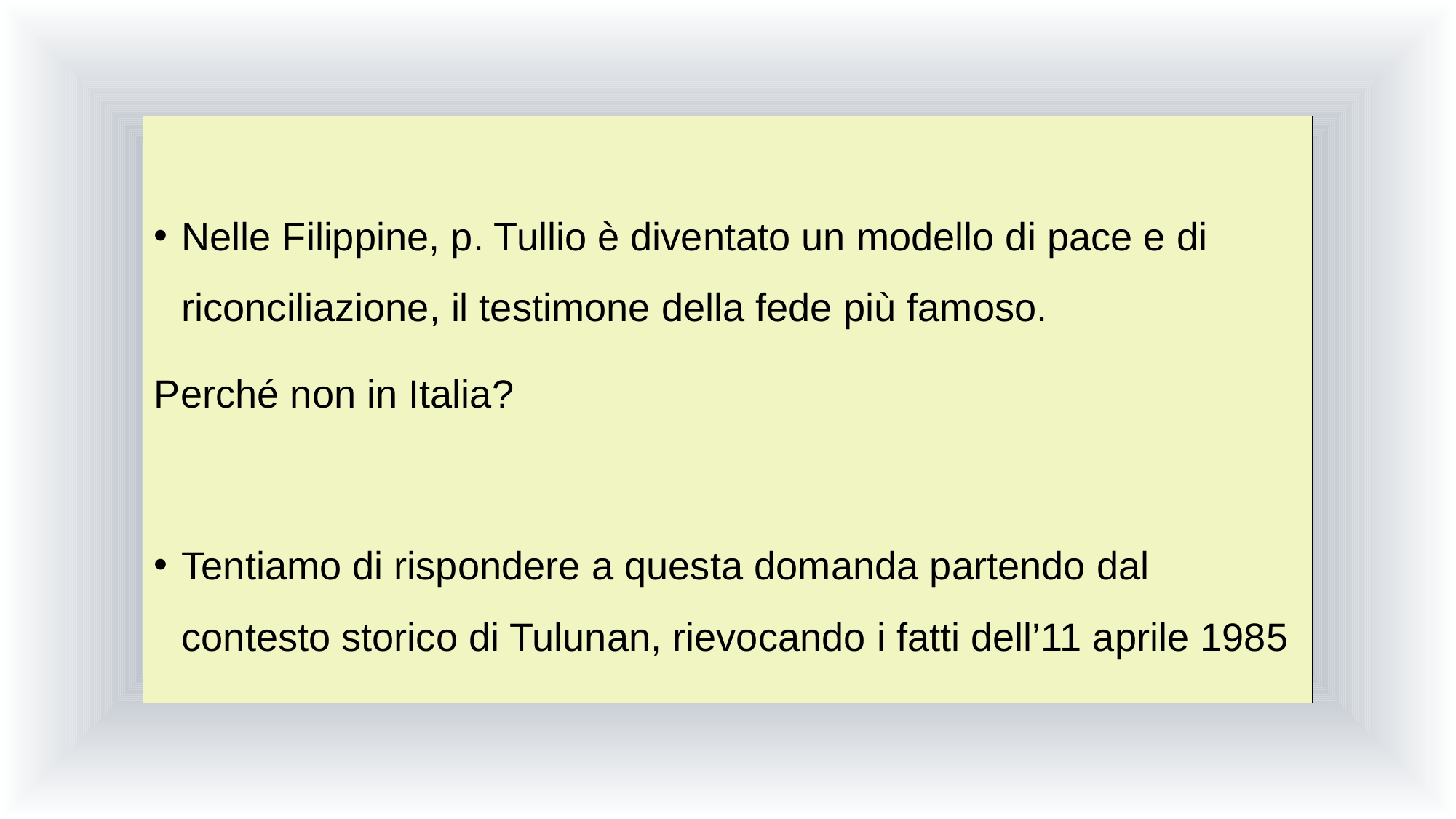

Nelle Filippine, p. Tullio è diventato un modello di pace e di riconciliazione, il testimone della fede più famoso.
Perché non in Italia?

Tentiamo di rispondere a questa domanda partendo dal contesto storico di Tulunan, rievocando i fatti dell’11 aprile 1985